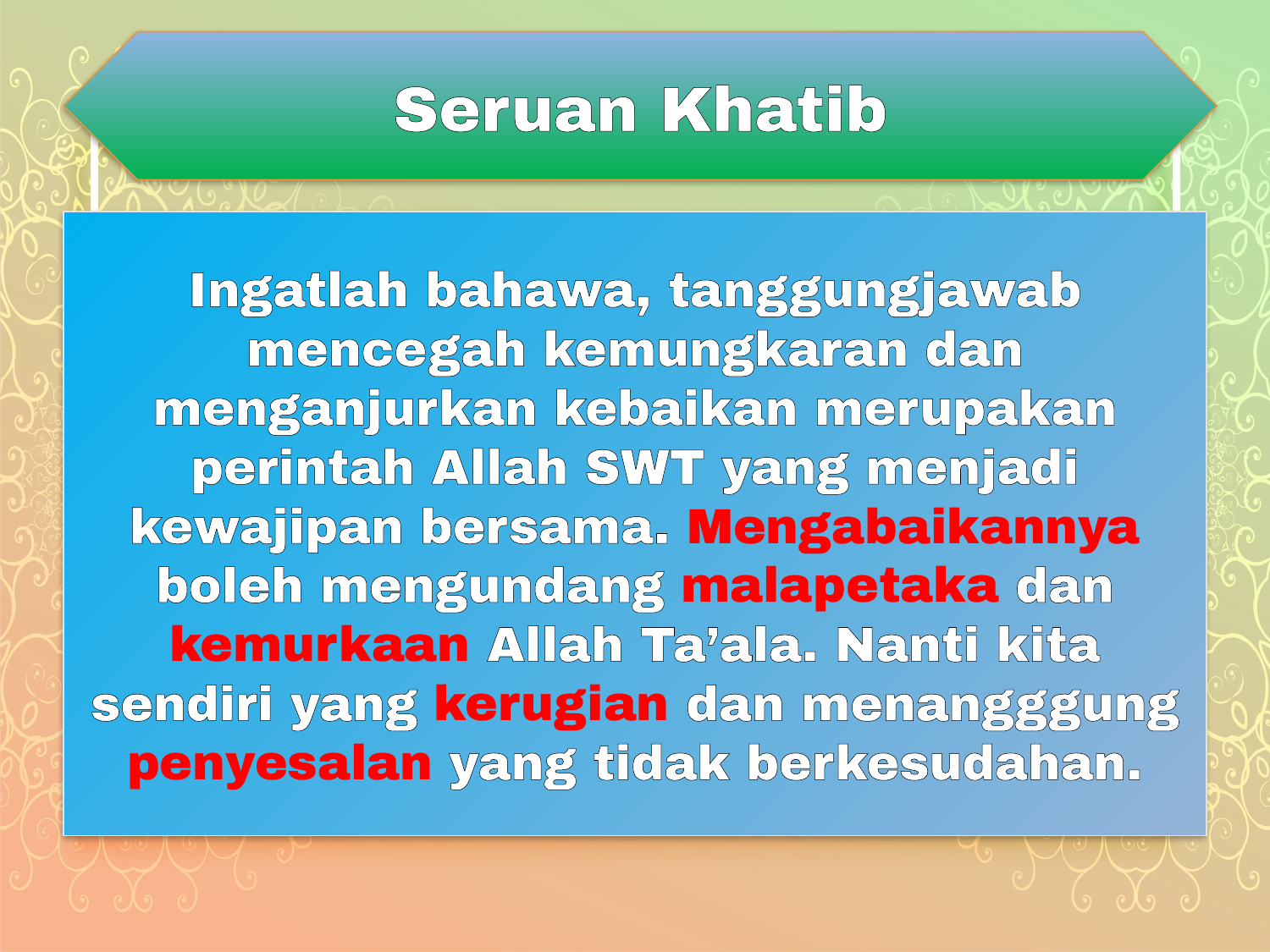

Seruan Khatib
Ingatlah bahawa, tanggungjawab mencegah kemungkaran dan menganjurkan kebaikan merupakan perintah Allah SWT yang menjadi kewajipan bersama. Mengabaikannya boleh mengundang malapetaka dan kemurkaan Allah Ta’ala. Nanti kita sendiri yang kerugian dan menangggung penyesalan yang tidak berkesudahan.